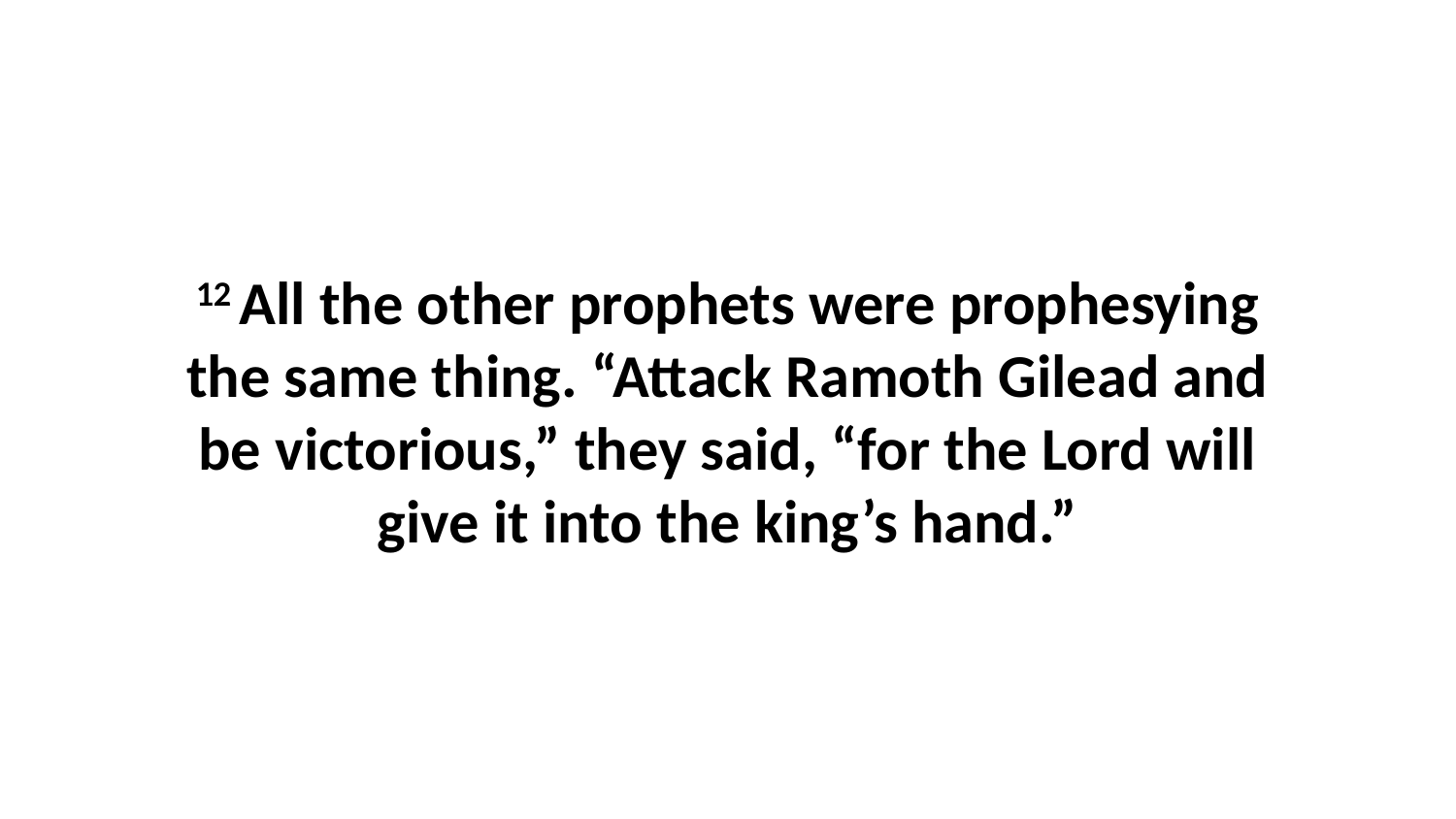

12 All the other prophets were prophesying the same thing. “Attack Ramoth Gilead and be victorious,” they said, “for the Lord will give it into the king’s hand.”